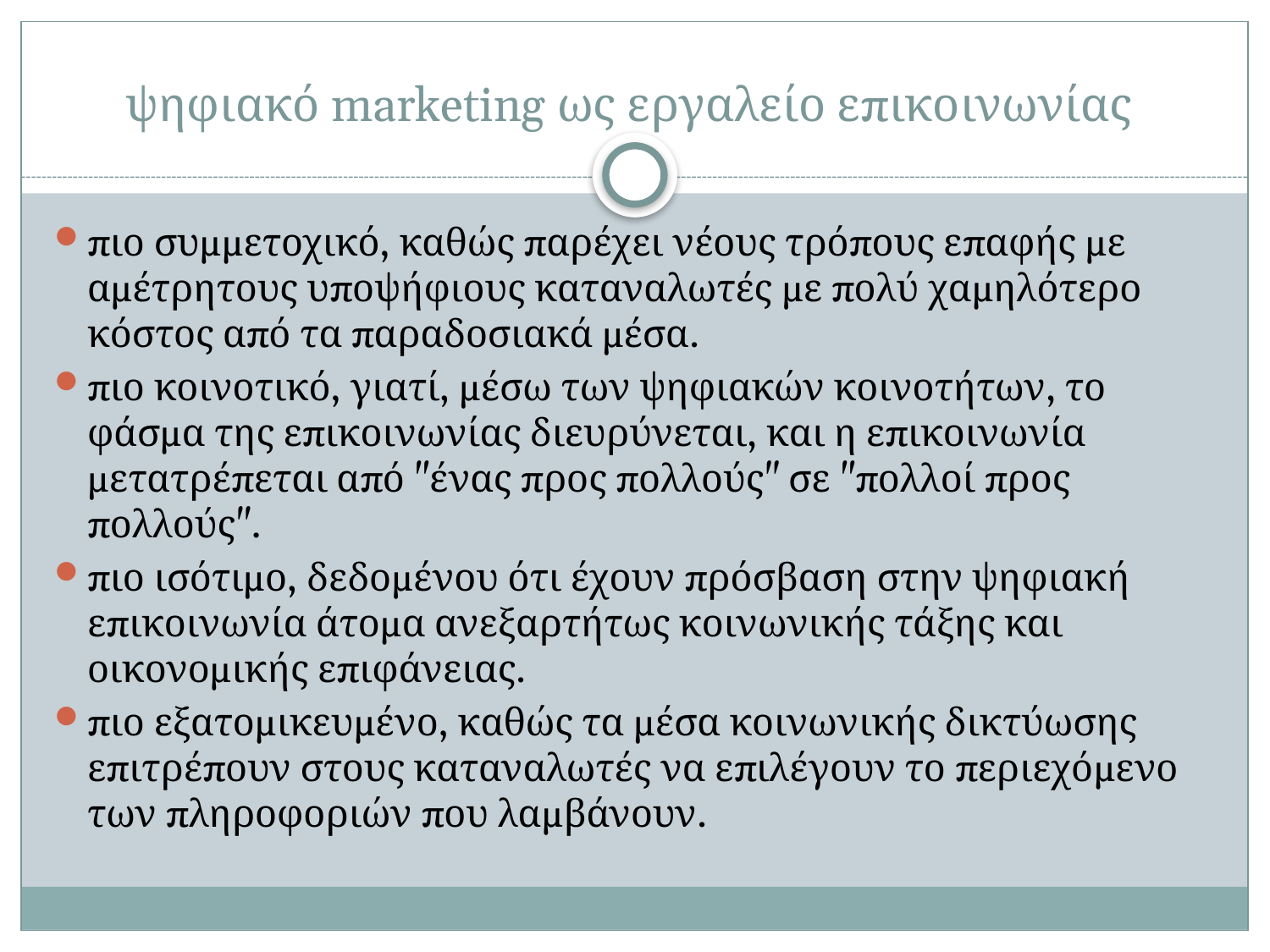

# ψηφιακό marketing ως εργαλείο επικοινωνίας
πιο συμμετοχικό, καθώς παρέχει νέους τρόπους επαφής με αμέτρητους υποψήφιους καταναλωτές με πολύ χαμηλότερο κόστος από τα παραδοσιακά μέσα.
πιο κοινοτικό, γιατί, μέσω των ψηφιακών κοινοτήτων, το φάσμα της επικοινωνίας διευρύνεται, και η επικοινωνία μετατρέπεται από "ένας προς πολλούς" σε "πολλοί προς πολλούς".
πιο ισότιμο, δεδομένου ότι έχουν πρόσβαση στην ψηφιακή επικοινωνία άτομα ανεξαρτήτως κοινωνικής τάξης και οικονομικής επιφάνειας.
πιο εξατομικευμένο, καθώς τα μέσα κοινωνικής δικτύωσης επιτρέπουν στους καταναλωτές να επιλέγουν το περιεχόμενο των πληροφοριών που λαμβάνουν.